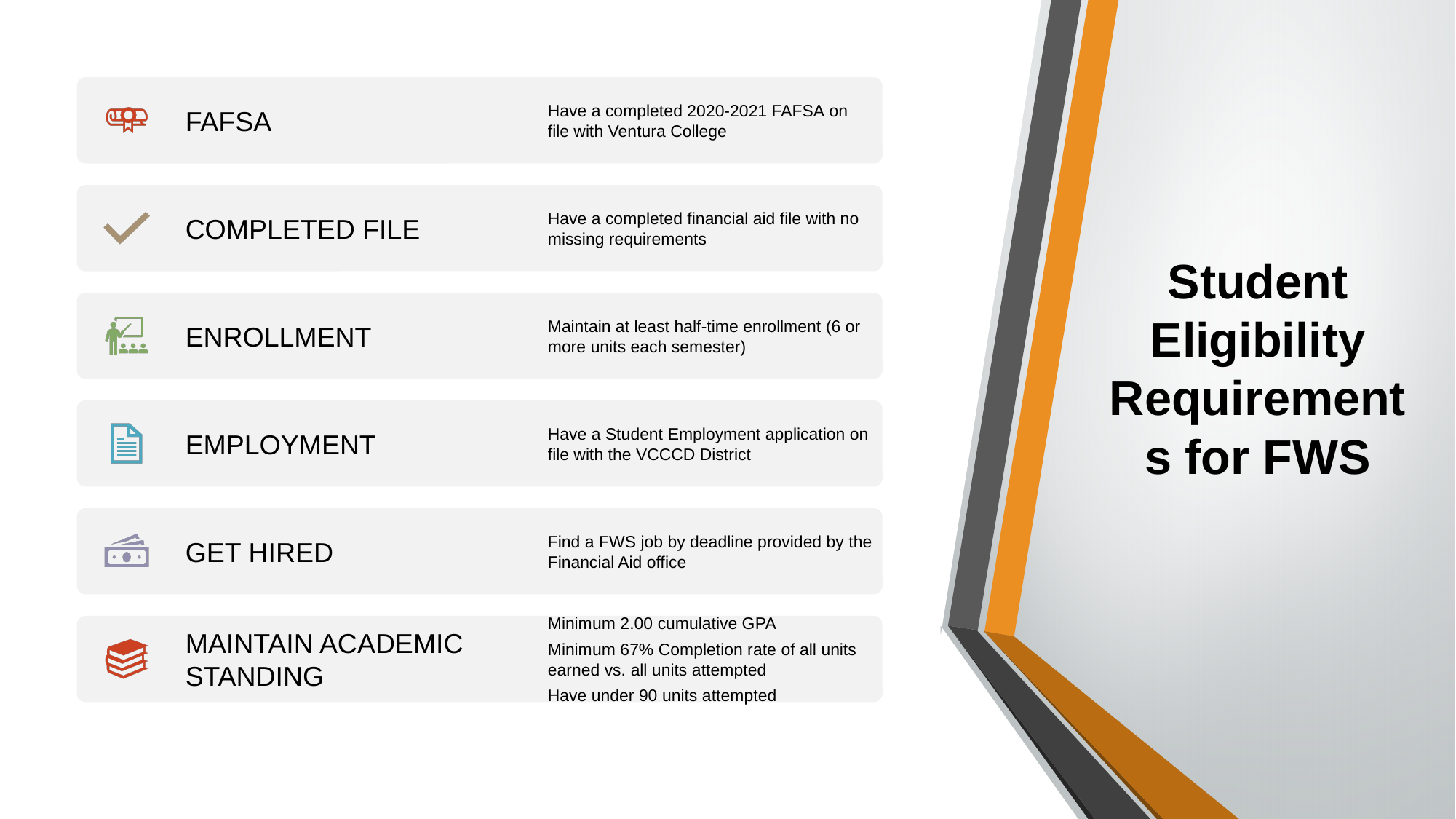

FAFSA
Have a completed 2020-2021 FAFSA on file with Ventura College
COMPLETED FILE
Have a completed financial aid file with no missing requirements
ENROLLMENT
Maintain at least half-time enrollment (6 or more units each semester)
EMPLOYMENT
Have a Student Employment application on file with the VCCCD District
GET HIRED
Find a FWS job by deadline provided by the Financial Aid office
MAINTAIN ACADEMIC STANDING
Minimum 2.00 cumulative GPA
Minimum 67% Completion rate of all units earned vs. all units attempted
Have under 90 units attempted
# Student Eligibility Requirements for FWS